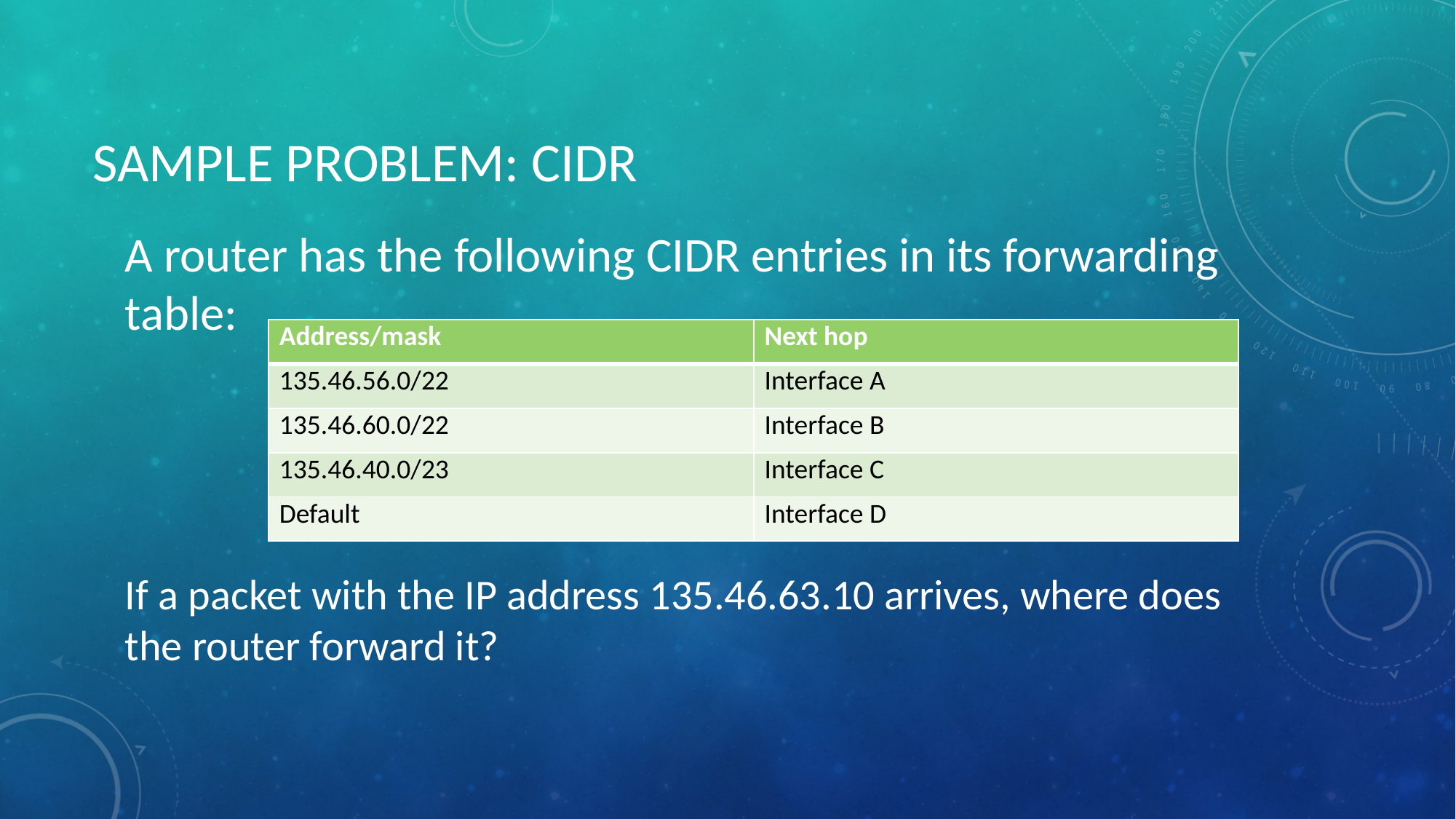

# Sample problem: CIDR
A router has the following CIDR entries in its forwarding table:
| Address/mask | Next hop |
| --- | --- |
| 135.46.56.0/22 | Interface A |
| 135.46.60.0/22 | Interface B |
| 135.46.40.0/23 | Interface C |
| Default | Interface D |
If a packet with the IP address 135.46.63.10 arrives, where does the router forward it?